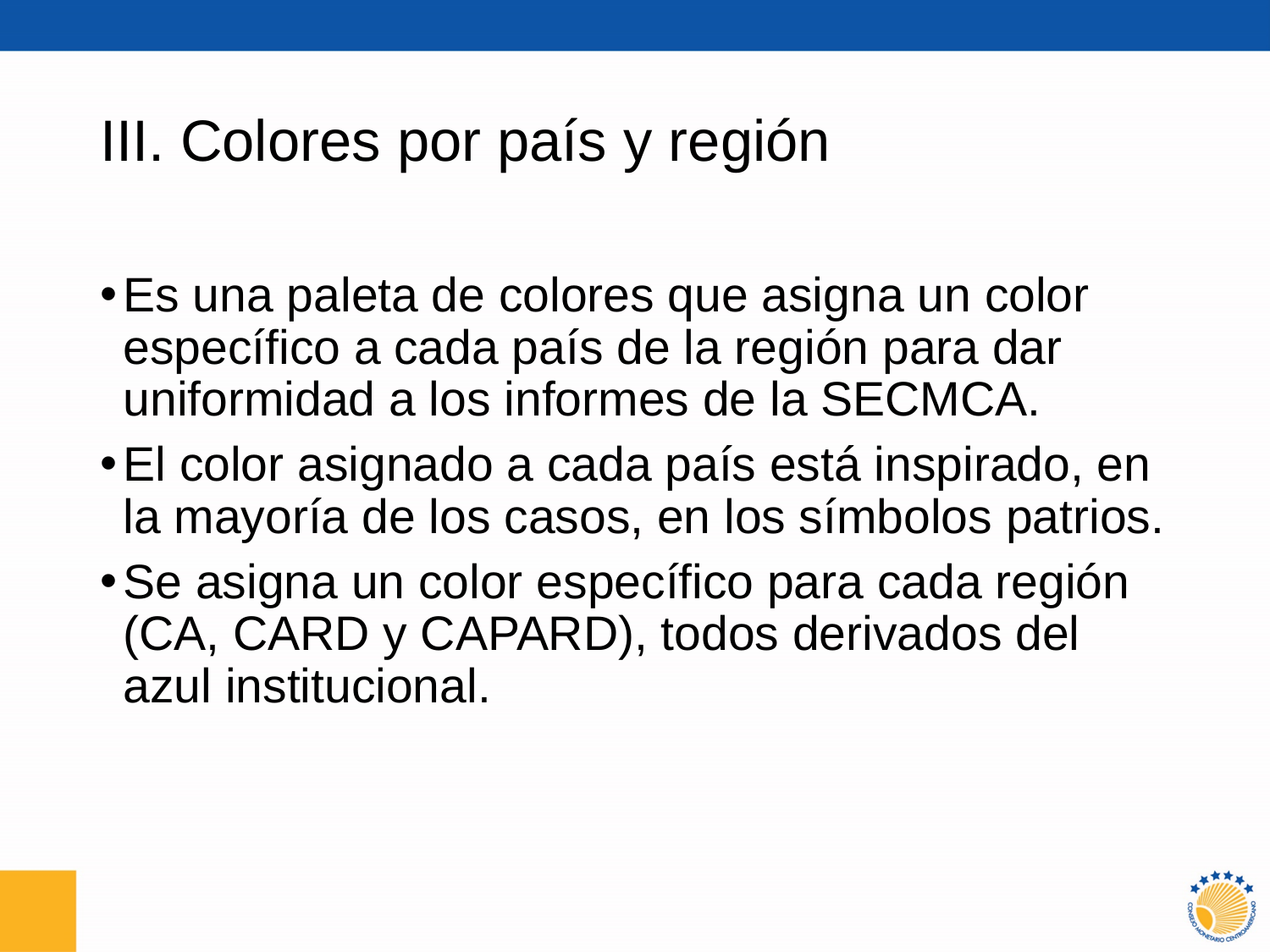

# III. Colores por país y región
Es una paleta de colores que asigna un color específico a cada país de la región para dar uniformidad a los informes de la SECMCA.
El color asignado a cada país está inspirado, en la mayoría de los casos, en los símbolos patrios.
Se asigna un color específico para cada región (CA, CARD y CAPARD), todos derivados del azul institucional.